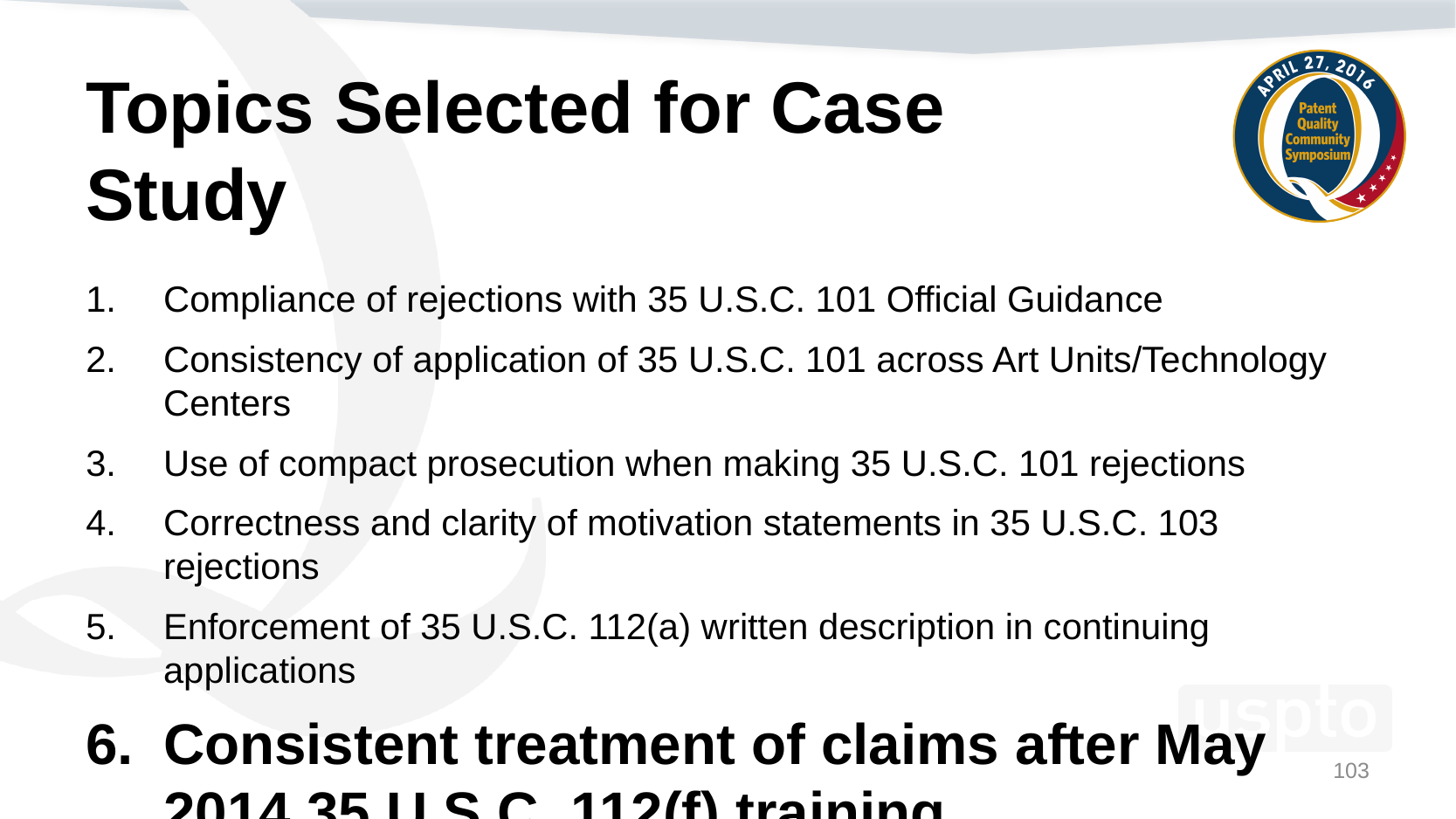

# Topics Selected for Case Study
Compliance of rejections with 35 U.S.C. 101 Official Guidance
Consistency of application of 35 U.S.C. 101 across Art Units/Technology Centers
Use of compact prosecution when making 35 U.S.C. 101 rejections
Correctness and clarity of motivation statements in 35 U.S.C. 103 rejections
Enforcement of 35 U.S.C. 112(a) written description in continuing applications
Consistent treatment of claims after May 2014 35 U.S.C. 112(f) training

103